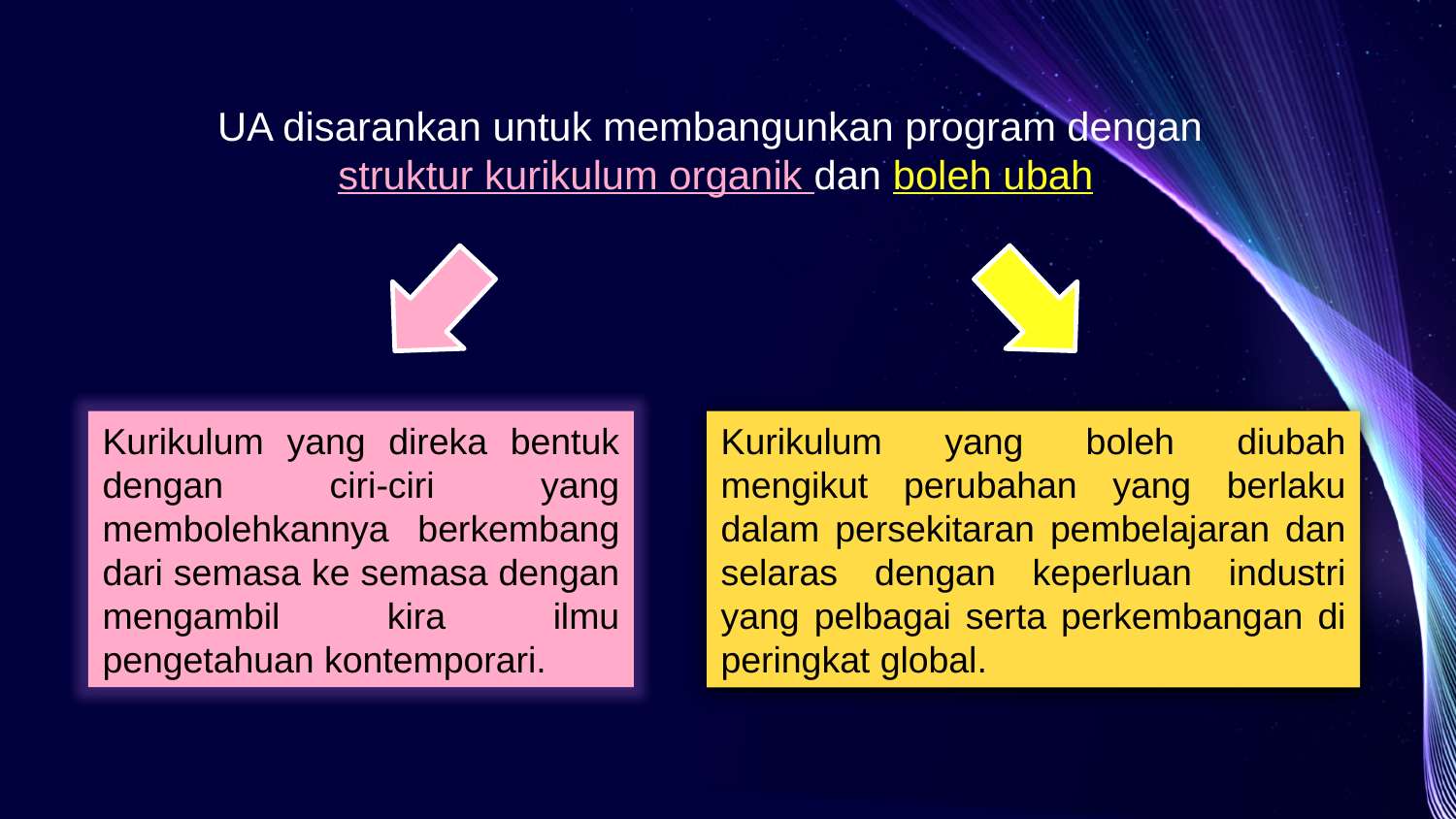

UA disarankan untuk membangunkan program dengan
struktur kurikulum organik dan boleh ubah

Kurikulum yang direka bentuk dengan ciri-ciri yang membolehkannya berkembang dari semasa ke semasa dengan mengambil kira ilmu pengetahuan kontemporari.
Kurikulum yang boleh diubah mengikut perubahan yang berlaku dalam persekitaran pembelajaran dan selaras dengan keperluan industri yang pelbagai serta perkembangan di peringkat global.